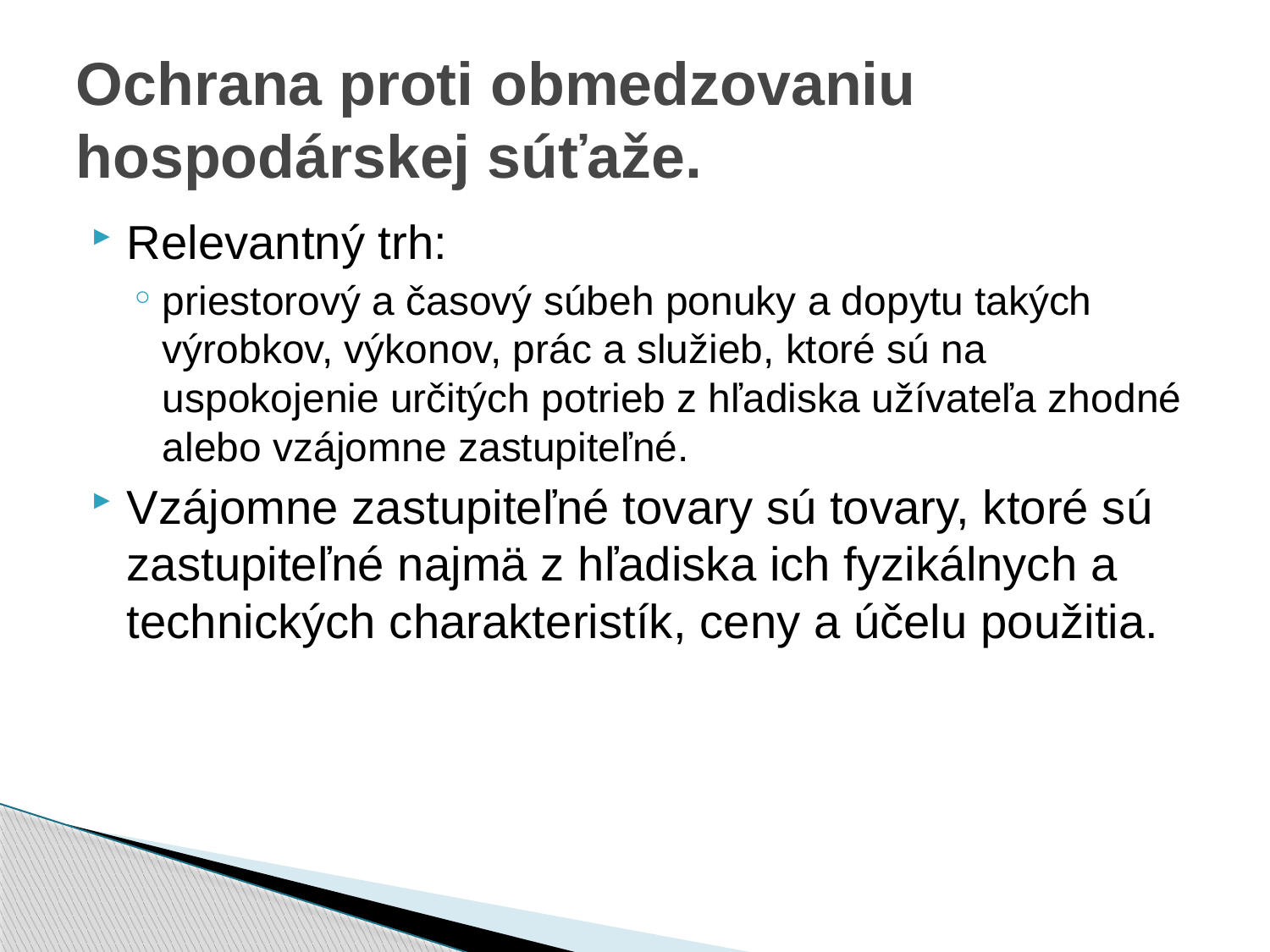

# Ochrana proti obmedzovaniu hospodárskej súťaže.
Relevantný trh:
priestorový a časový súbeh ponuky a dopytu takých výrobkov, výkonov, prác a služieb, ktoré sú na uspokojenie určitých potrieb z hľadiska užívateľa zhodné alebo vzájomne zastupiteľné.
Vzájomne zastupiteľné tovary sú tovary, ktoré sú zastupiteľné najmä z hľadiska ich fyzikálnych a technických charakteristík, ceny a účelu použitia.